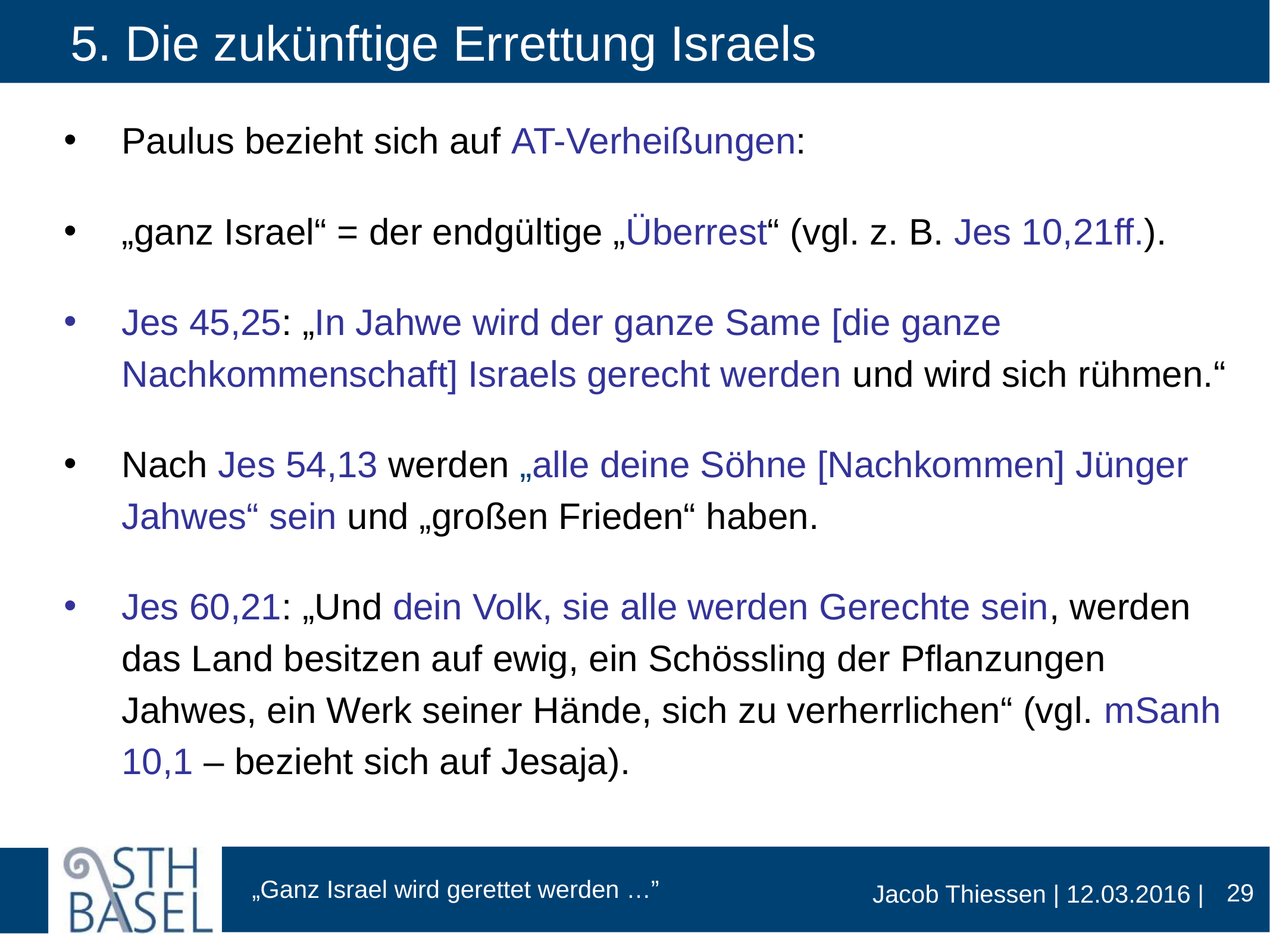

# 5. Die zukünftige Errettung Israels
Paulus bezieht sich auf AT-Verheißungen:
„ganz Israel“ = der endgültige „Überrest“ (vgl. z. B. Jes 10,21ff.).
Jes 45,25: „In Jahwe wird der ganze Same [die ganze Nachkommenschaft] Israels gerecht werden und wird sich rühmen.“
Nach Jes 54,13 werden „alle deine Söhne [Nachkommen] Jünger Jahwes“ sein und „großen Frieden“ haben.
Jes 60,21: „Und dein Volk, sie alle werden Gerechte sein, werden das Land besitzen auf ewig, ein Schössling der Pflanzungen Jahwes, ein Werk seiner Hände, sich zu verherrlichen“ (vgl. mSanh 10,1 – bezieht sich auf Jesaja).

29